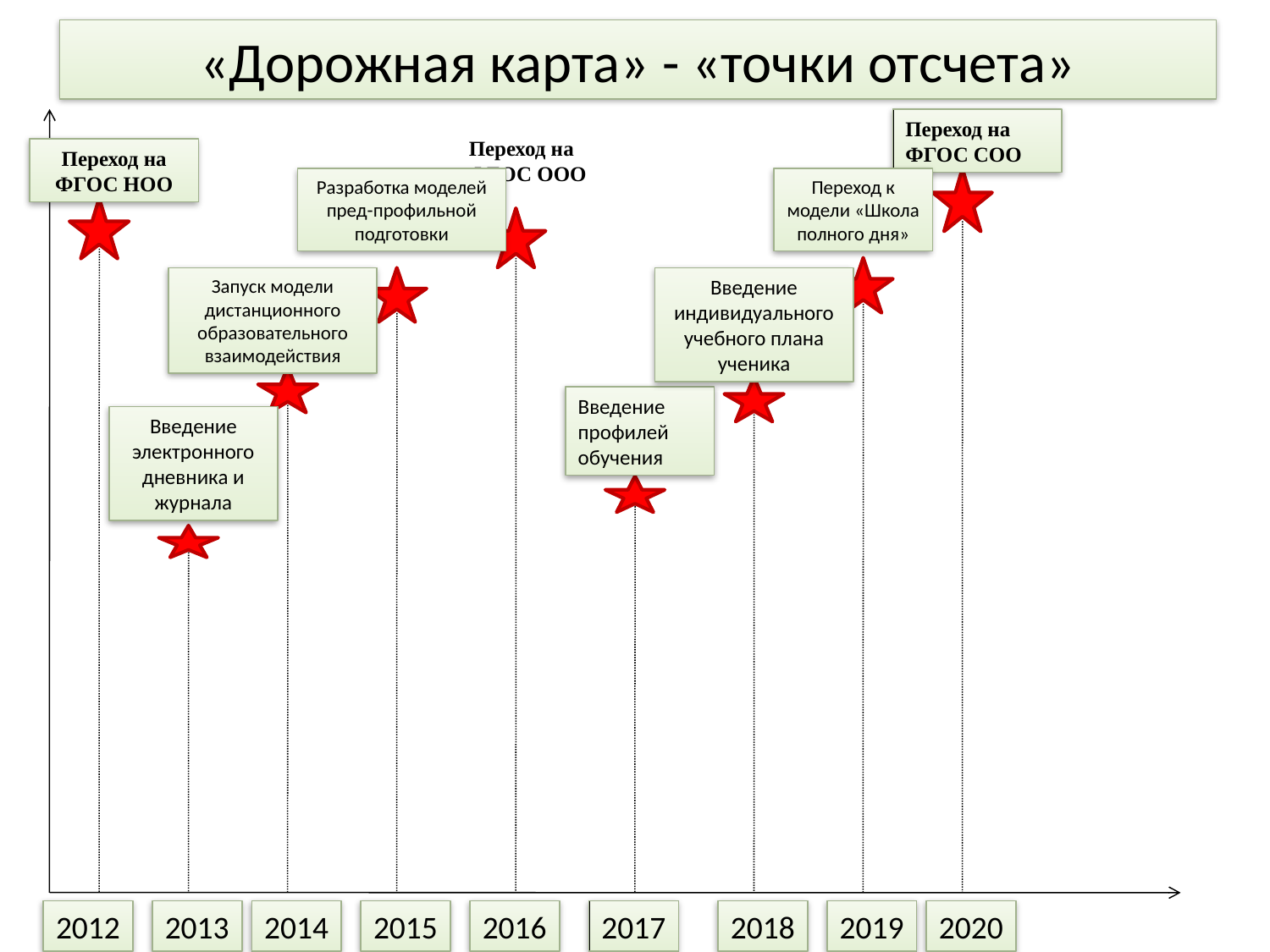

# «Дорожная карта» - «точки отсчета»
Переход на ФГОС СОО
Переход на ФГОС ООО
Переход на ФГОС НОО
Разработка моделей пред-профильной подготовки
Переход к модели «Школа полного дня»

Запуск модели дистанционного образовательного взаимодействия

Введение индивидуального учебного плана ученика

Введение профилей обучения
Введение электронного дневника и журнала

2012
2013
2014
2015
2016
2017
2018
2019
2020